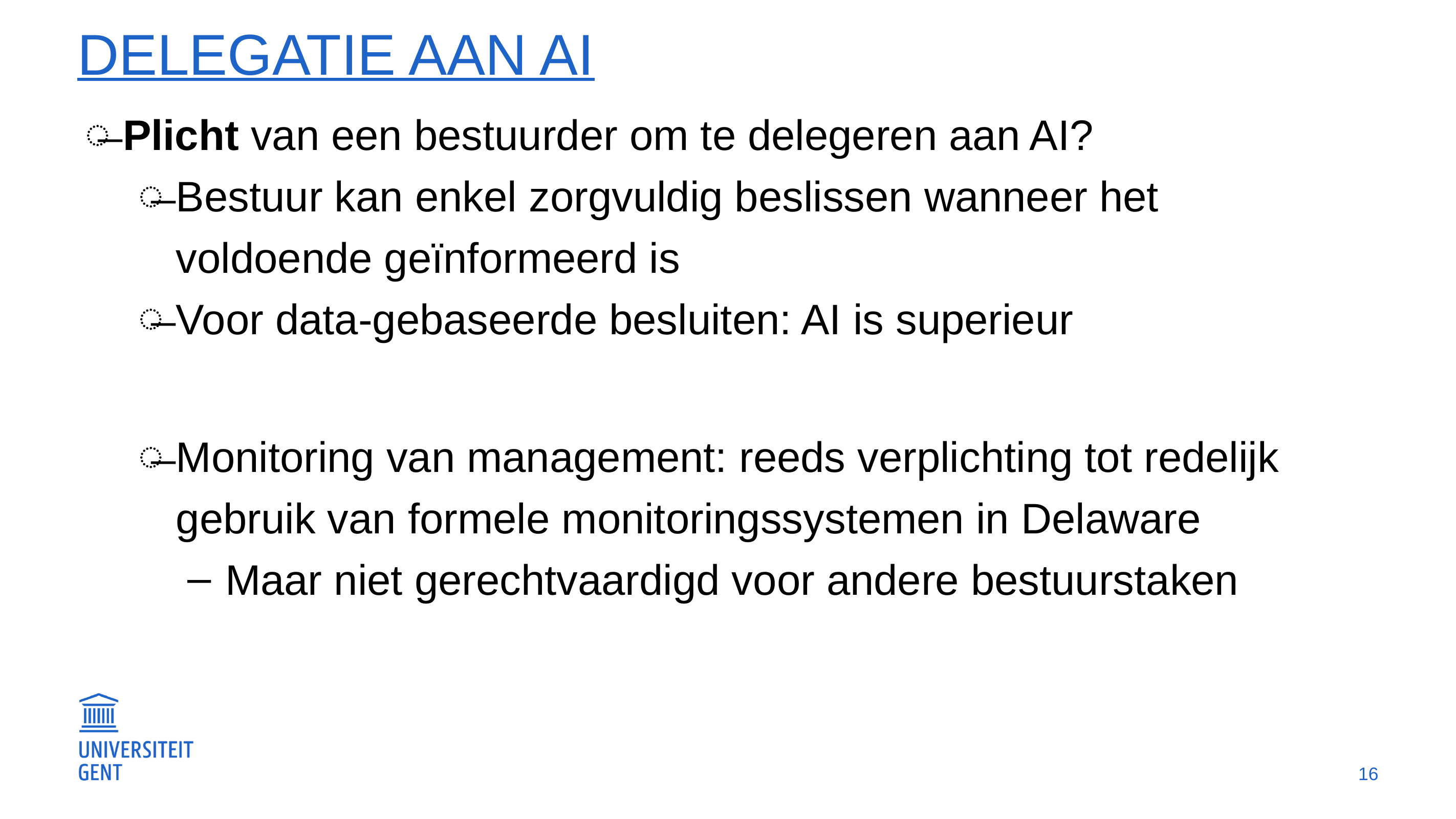

# Delegatie aan AI
Plicht van een bestuurder om te delegeren aan AI?
Bestuur kan enkel zorgvuldig beslissen wanneer het
voldoende geïnformeerd is
Voor data-gebaseerde besluiten: AI is superieur

Monitoring van management: reeds verplichting tot redelijk gebruik van formele monitoringssystemen in Delaware
Maar niet gerechtvaardigd voor andere bestuurstaken
16